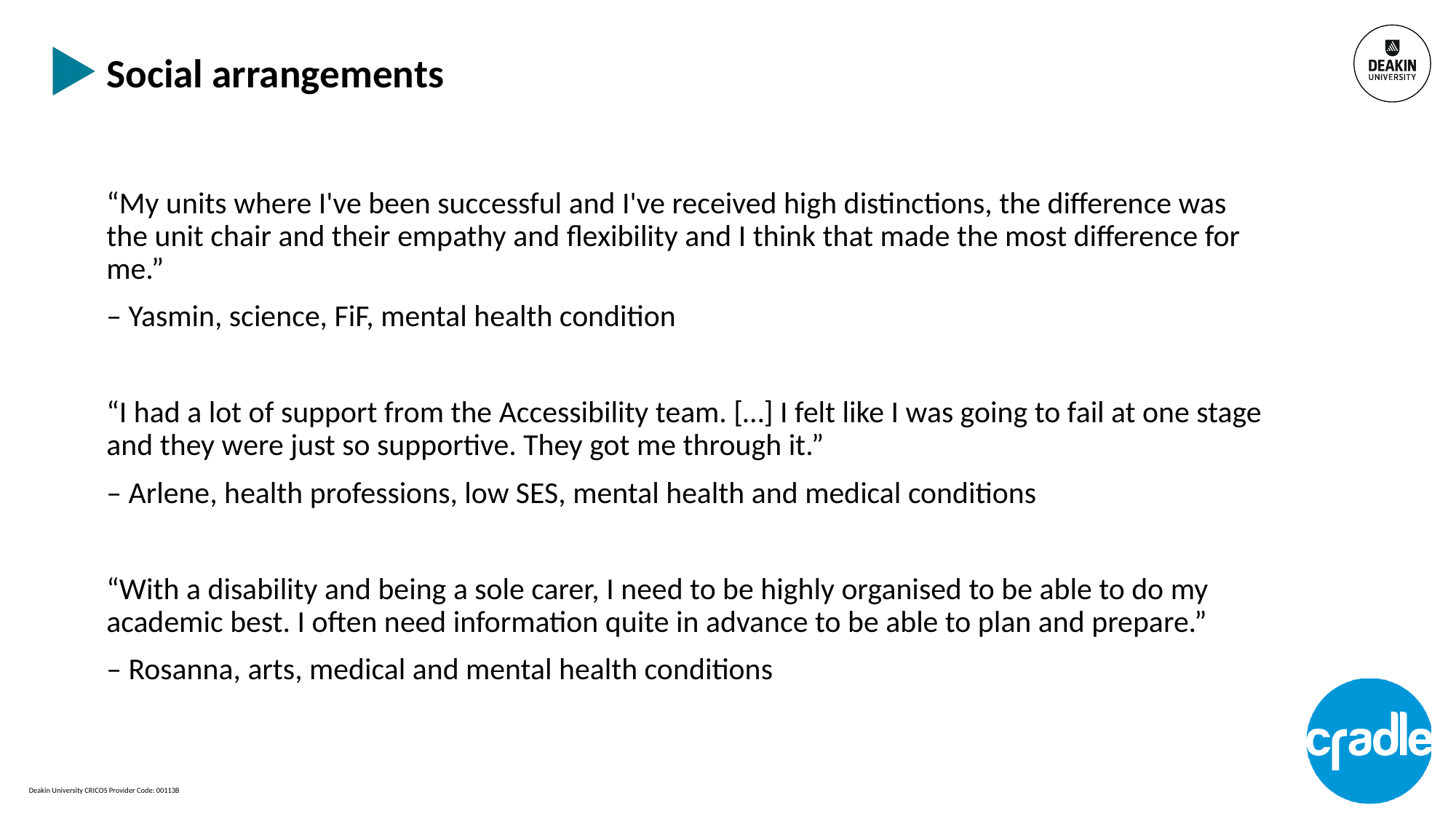

# Social arrangements
“My units where I've been successful and I've received high distinctions, the difference was the unit chair and their empathy and flexibility and I think that made the most difference for me.”
– Yasmin, science, FiF, mental health condition

“I had a lot of support from the Accessibility team. […] I felt like I was going to fail at one stage and they were just so supportive. They got me through it.”
– Arlene, health professions, low SES, mental health and medical conditions

“With a disability and being a sole carer, I need to be highly organised to be able to do my academic best. I often need information quite in advance to be able to plan and prepare.”
– Rosanna, arts, medical and mental health conditions

Deakin University CRICOS Provider Code: 00113B